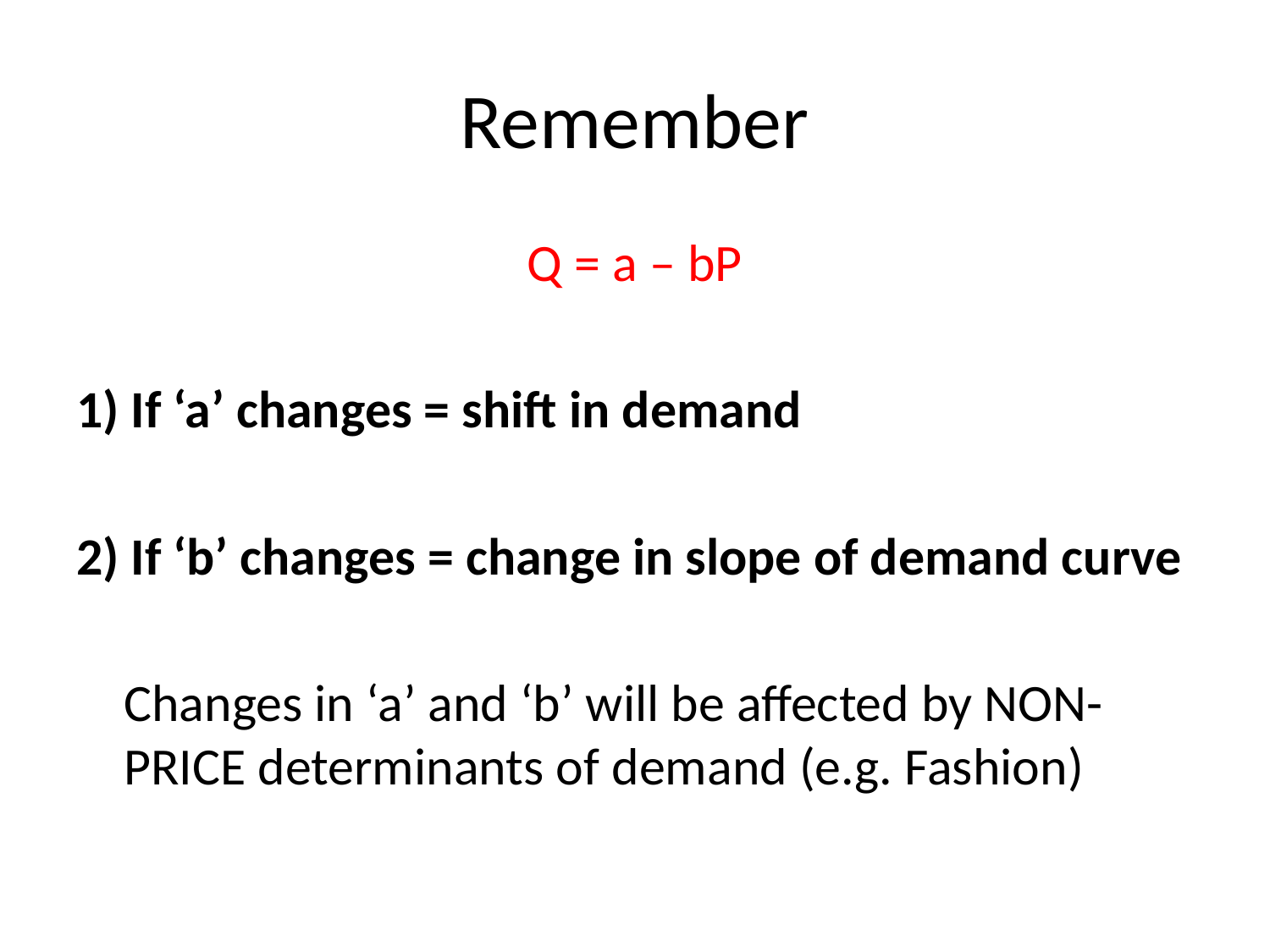

# Remember
Q = a – bP

1) If ‘a’ changes = shift in demand

2) If ‘b’ changes = change in slope of demand curve

	Changes in ‘a’ and ‘b’ will be affected by NON-PRICE determinants of demand (e.g. Fashion)